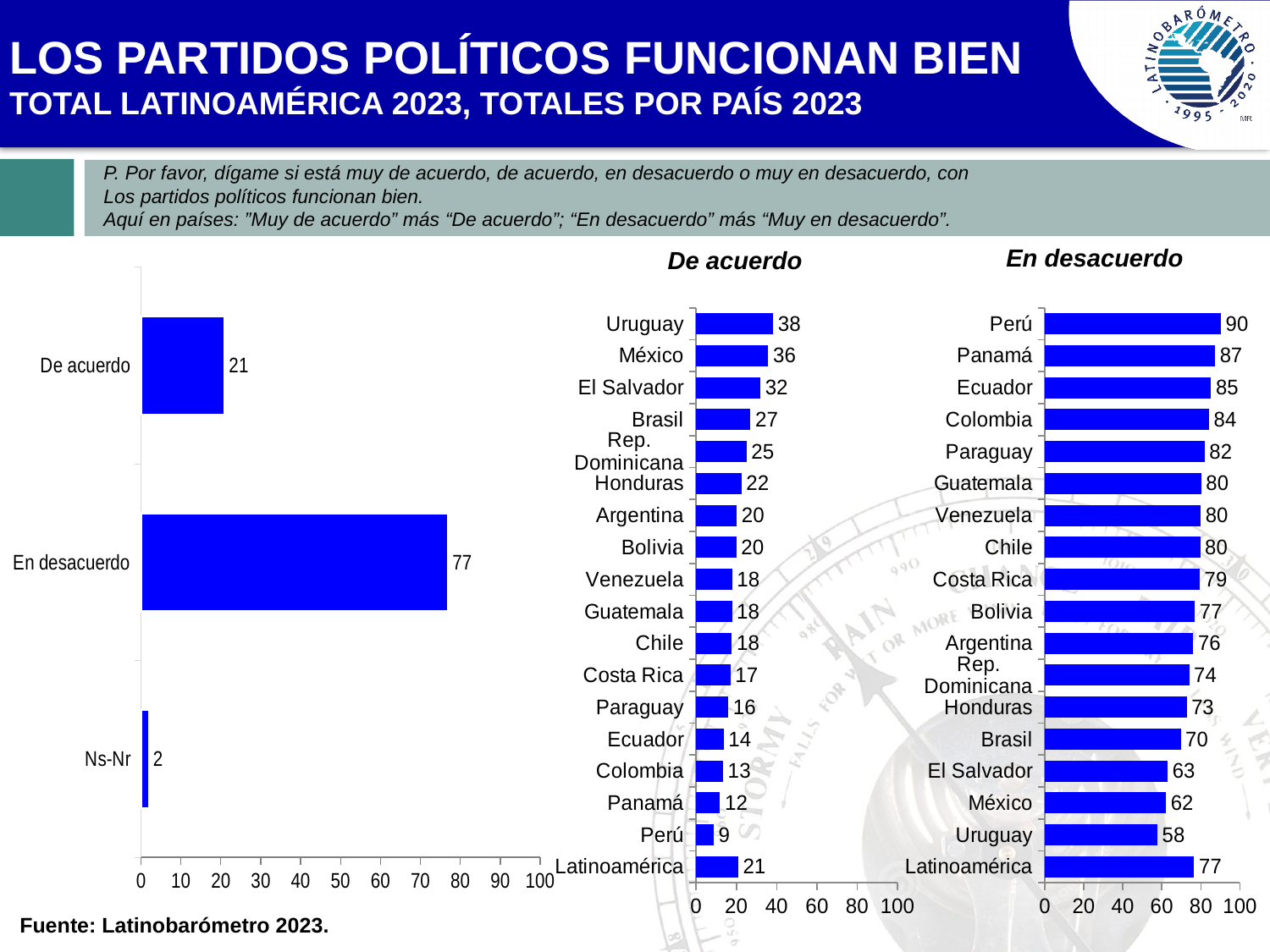

# LOS PARTIDOS POLÍTICOS FUNCIONAN BIEN TOTAL LATINOAMÉRICA 2023, TOTALES POR PAÍS 2023

P. Por favor, dígame si está muy de acuerdo, de acuerdo, en desacuerdo o muy en desacuerdo, con
Los partidos políticos funcionan bien.
Aquí en países: ”Muy de acuerdo” más “De acuerdo”; “En desacuerdo” más “Muy en desacuerdo”.
En desacuerdo
De acuerdo

### Chart

| Category | 2023 |
|---|---|
| De acuerdo | 21.0 |
| En desacuerdo | 77.0 |
| Ns-Nr | 2.0 |

### Chart

| Category |  |
|---|---|
| Latinoamérica | 76.51491277505657 |
| Uruguay | 57.75 |
| México | 62.141674958623625 |
| El Salvador | 63.0 |
| Brasil | 69.6843853820598 |
| Honduras | 72.74373003620578 |
| Rep. Dominicana | 74.0 |
| Argentina | 76.06051536012629 |
| Bolivia | 76.91666666666667 |
| Costa Rica | 79.4 |
| Chile | 79.6601845221914 |
| Venezuela | 79.93754171096532 |
| Guatemala | 80.2 |
| Paraguay | 81.91666666666667 |
| Colombia | 84.22818229692652 |
| Ecuador | 85.25 |
| Panamá | 87.3 |
| Perú | 90.16666666666667 |

### Chart

| Category |  |
|---|---|
| Latinoamérica | 20.83823961441363 |
| Perú | 8.75 |
| Panamá | 11.8 |
| Colombia | 13.334483969961417 |
| Ecuador | 13.666666666666666 |
| Paraguay | 15.916666666666664 |
| Costa Rica | 17.0 |
| Chile | 17.74386672407214 |
| Guatemala | 17.8 |
| Venezuela | 17.840867890501396 |
| Bolivia | 20.0 |
| Argentina | 20.139588038420452 |
| Honduras | 22.455975403145803 |
| Rep. Dominicana | 25.0 |
| Brasil | 26.993355481727576 |
| El Salvador | 31.900000000000002 |
| México | 35.78158568883243 |
| Uruguay | 38.25 |
p19d